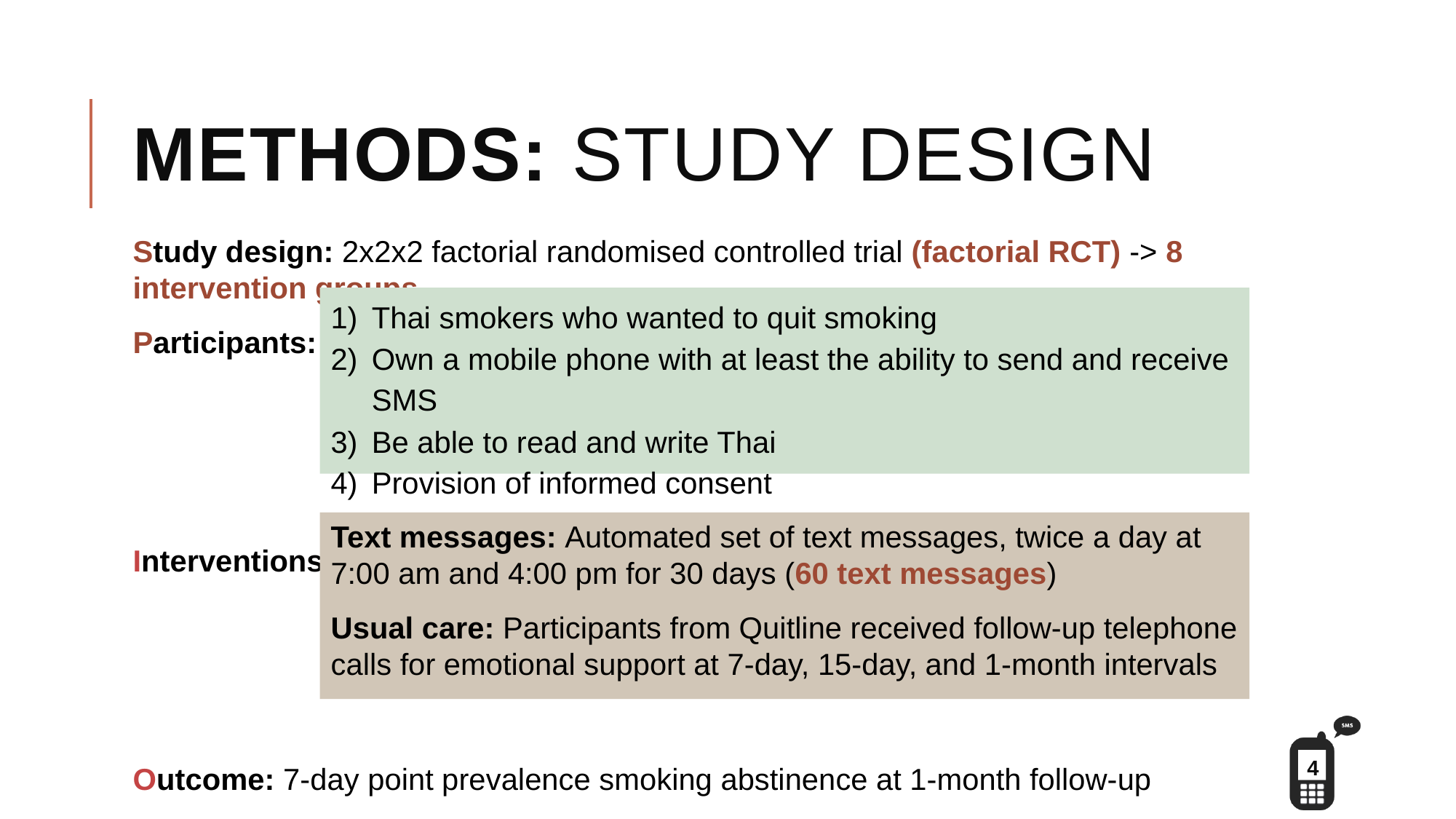

# Methods: Study design
Study design: 2x2x2 factorial randomised controlled trial (factorial RCT) -> 8 intervention groups
Participants:

Interventions:

Outcome: 7-day point prevalence smoking abstinence at 1-month follow-up
Thai smokers who wanted to quit smoking
Own a mobile phone with at least the ability to send and receive SMS
Be able to read and write Thai
Provision of informed consent
Text messages: Automated set of text messages, twice a day at 7:00 am and 4:00 pm for 30 days (60 text messages)
Usual care: Participants from Quitline received follow-up telephone calls for emotional support at 7-day, 15-day, and 1-month intervals
4